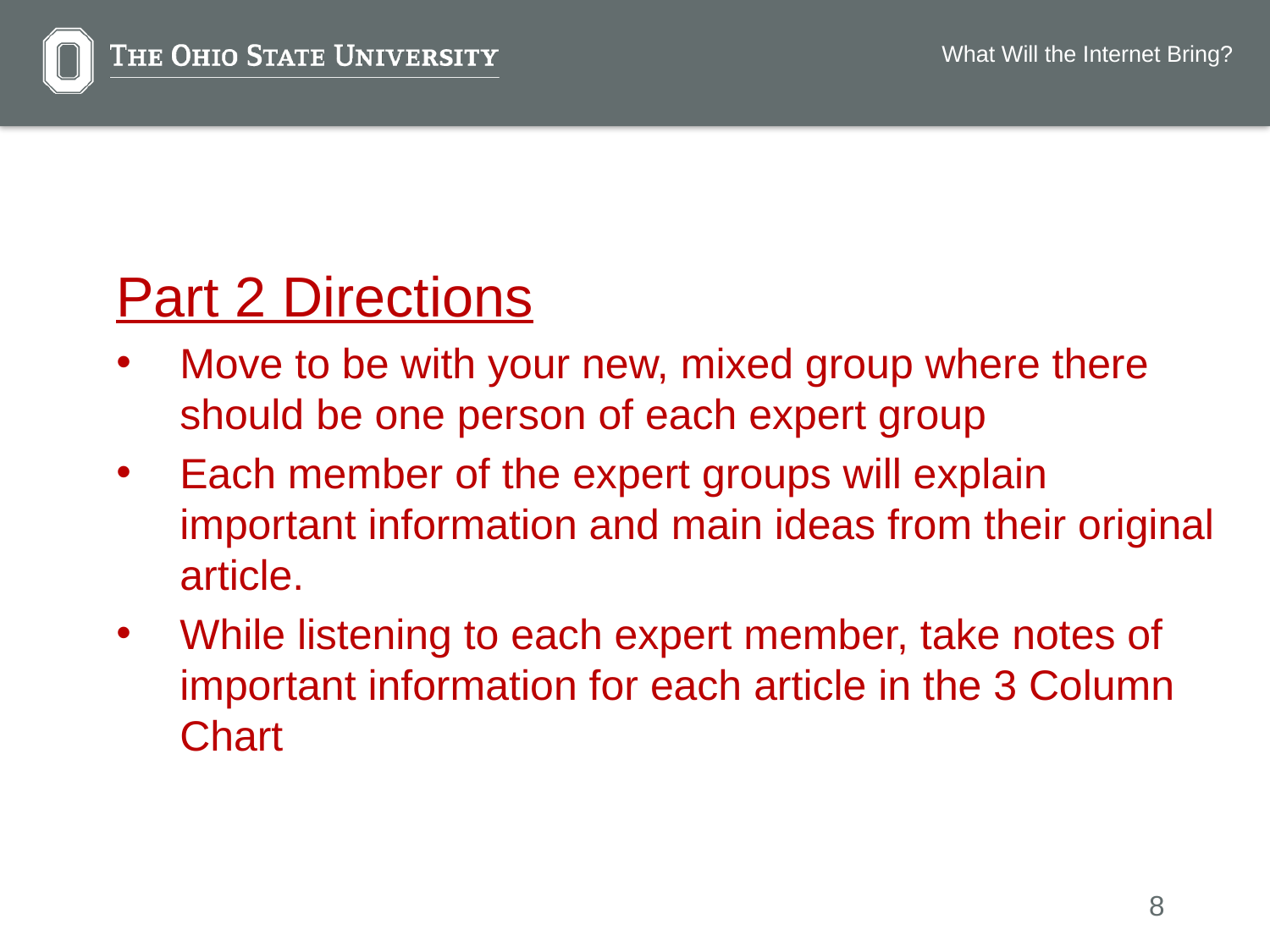

What Will the Internet Bring?
Part 2 Directions
Move to be with your new, mixed group where there should be one person of each expert group
Each member of the expert groups will explain important information and main ideas from their original article.
While listening to each expert member, take notes of important information for each article in the 3 Column Chart